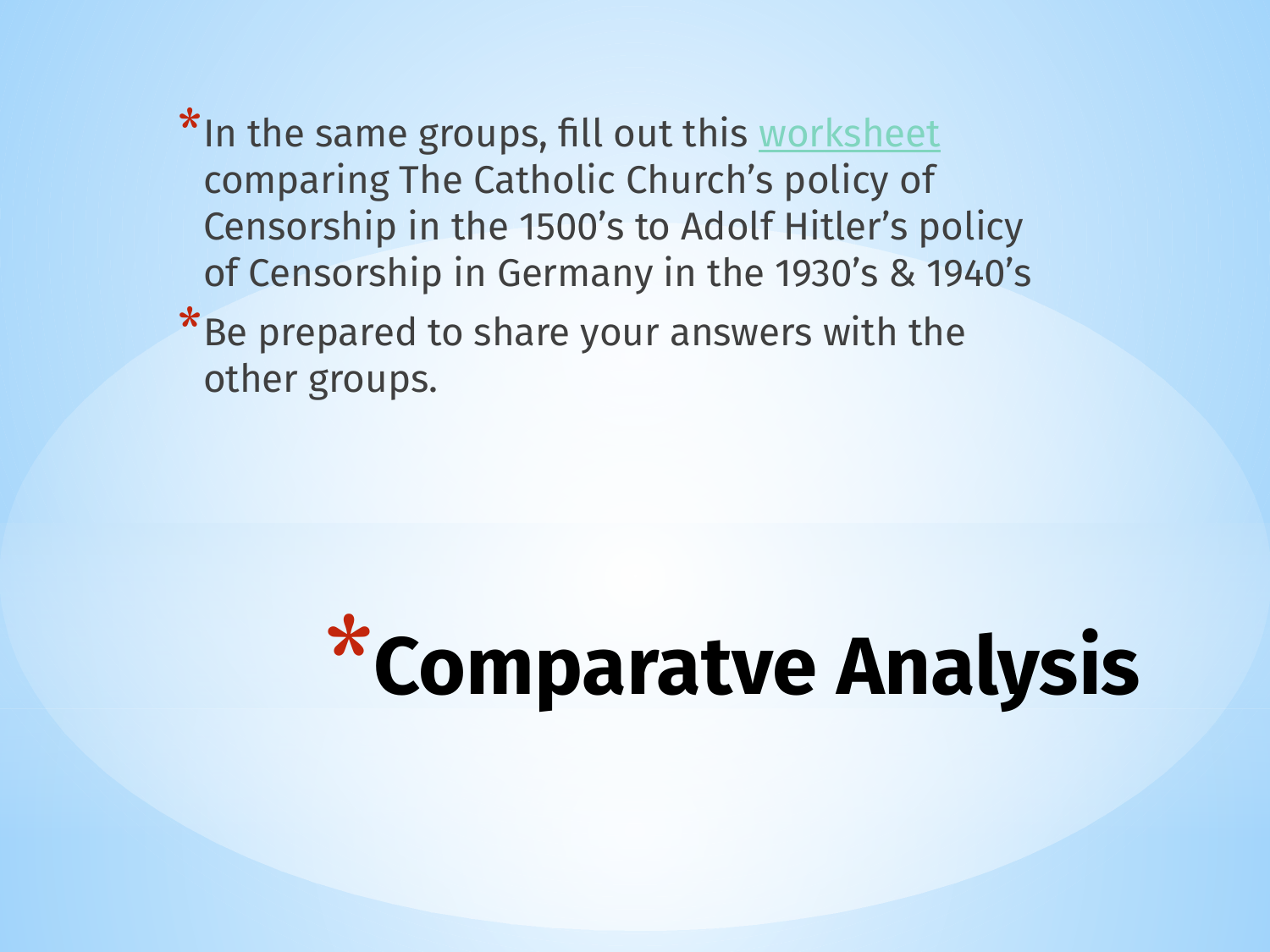

In the same groups, fill out this worksheet comparing The Catholic Church’s policy of Censorship in the 1500’s to Adolf Hitler’s policy of Censorship in Germany in the 1930’s & 1940’s
Be prepared to share your answers with the other groups.
# Comparatve Analysis